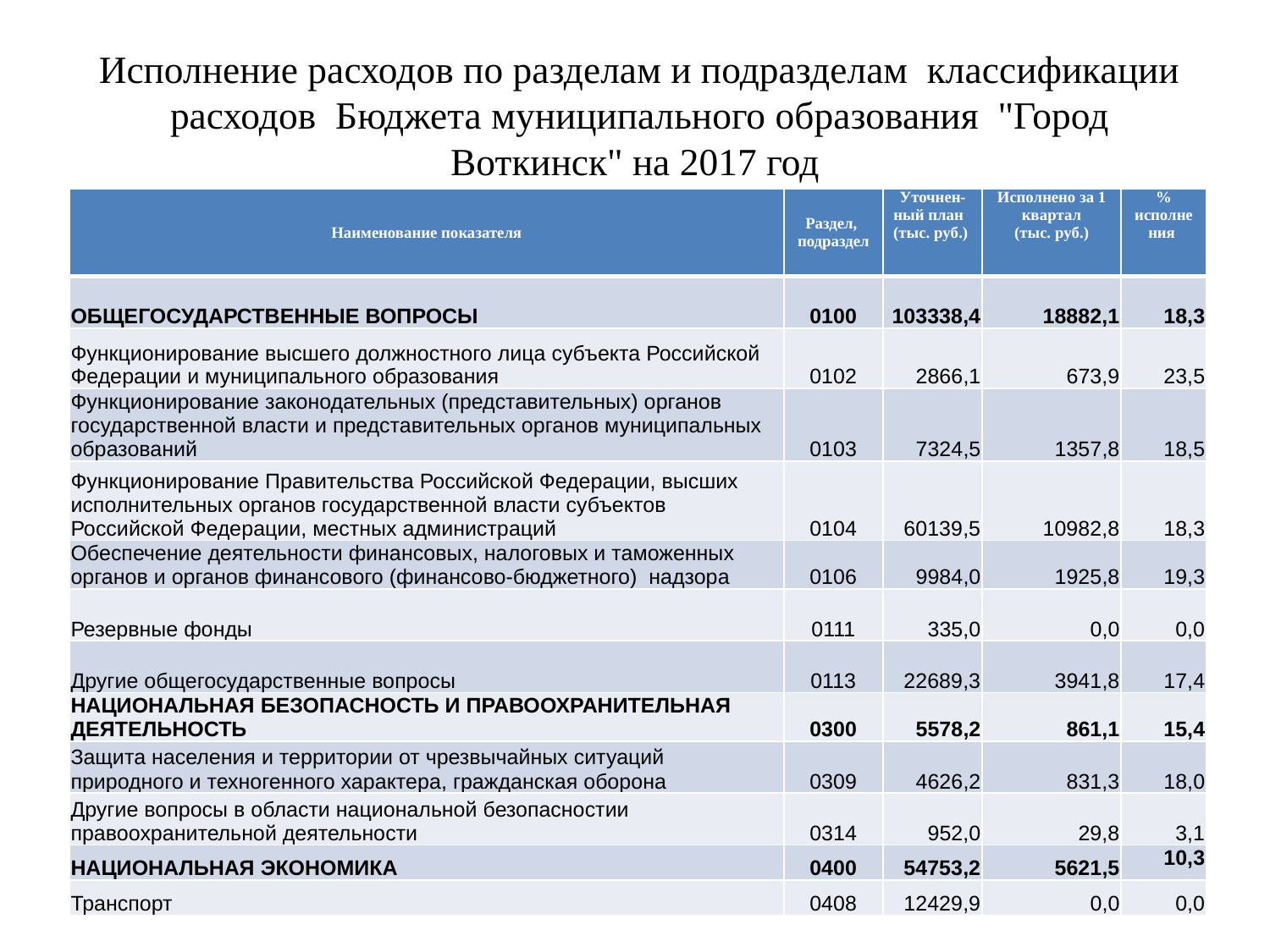

# Исполнение расходов по разделам и подразделам  классификации расходов  Бюджета муниципального образования  "Город Воткинск" на 2017 год
| Наименование показателя | Раздел, подраздел | Уточнен-ный план (тыс. руб.) | Исполнено за 1 квартал (тыс. руб.) | % исполнения |
| --- | --- | --- | --- | --- |
| ОБЩЕГОСУДАРСТВЕННЫЕ ВОПРОСЫ | 0100 | 103338,4 | 18882,1 | 18,3 |
| Функционирование высшего должностного лица субъекта Российской Федерации и муниципального образования | 0102 | 2866,1 | 673,9 | 23,5 |
| Функционирование законодательных (представительных) органов государственной власти и представительных органов муниципальных образований | 0103 | 7324,5 | 1357,8 | 18,5 |
| Функционирование Правительства Российской Федерации, высших исполнительных органов государственной власти субъектов Российской Федерации, местных администраций | 0104 | 60139,5 | 10982,8 | 18,3 |
| Обеспечение деятельности финансовых, налоговых и таможенных органов и органов финансового (финансово-бюджетного) надзора | 0106 | 9984,0 | 1925,8 | 19,3 |
| Резервные фонды | 0111 | 335,0 | 0,0 | 0,0 |
| Другие общегосударственные вопросы | 0113 | 22689,3 | 3941,8 | 17,4 |
| НАЦИОНАЛЬНАЯ БЕЗОПАСНОСТЬ И ПРАВООХРАНИТЕЛЬНАЯ ДЕЯТЕЛЬНОСТЬ | 0300 | 5578,2 | 861,1 | 15,4 |
| Защита населения и территории от чрезвычайных ситуаций природного и техногенного характера, гражданская оборона | 0309 | 4626,2 | 831,3 | 18,0 |
| Другие вопросы в области национальной безопасностии правоохранительной деятельности | 0314 | 952,0 | 29,8 | 3,1 |
| НАЦИОНАЛЬНАЯ ЭКОНОМИКА | 0400 | 54753,2 | 5621,5 | 10,3 |
| Транспорт | 0408 | 12429,9 | 0,0 | 0,0 |